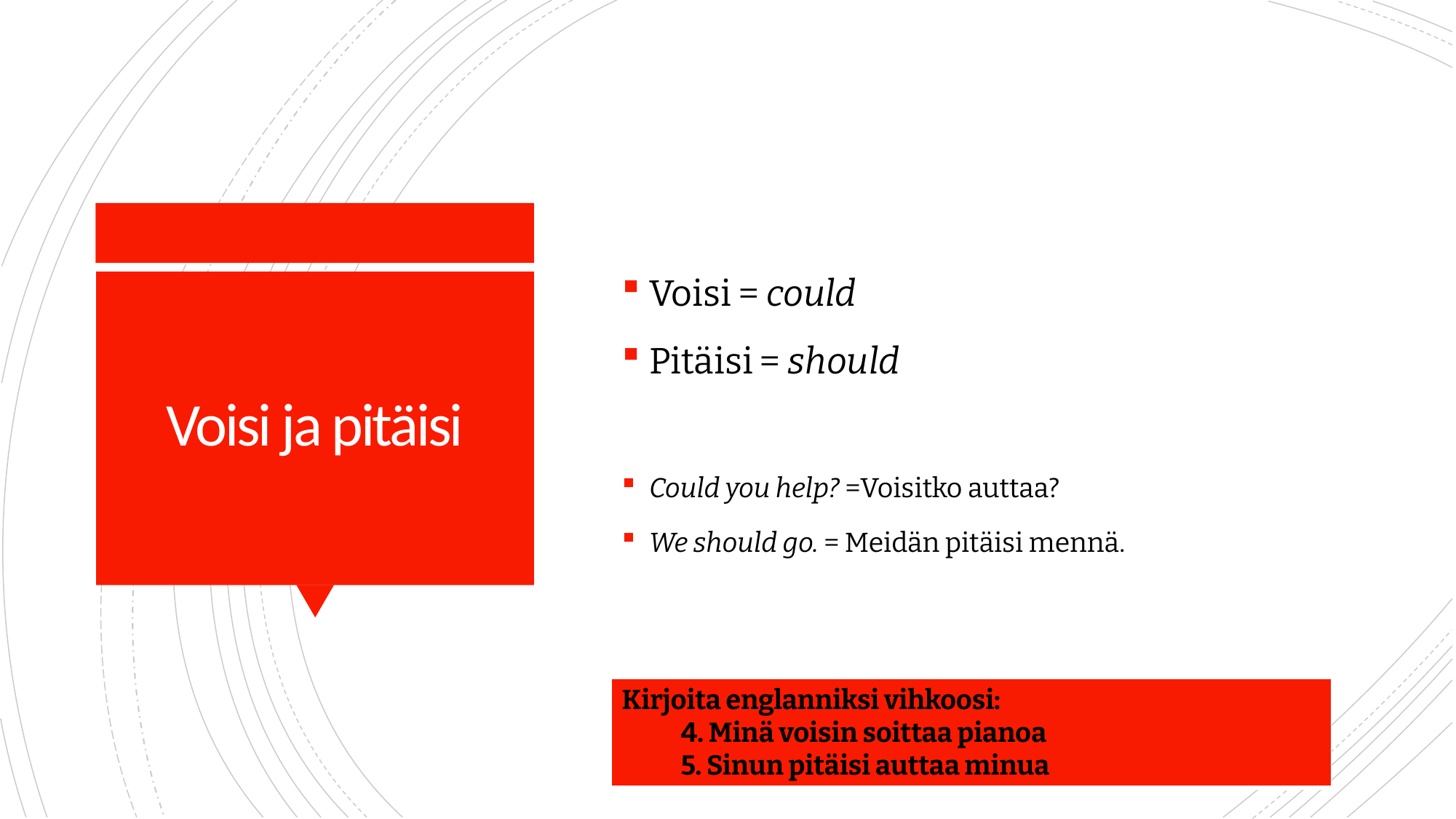

Voisi = could
Pitäisi = should

Could you help? =Voisitko auttaa?
We should go. = Meidän pitäisi mennä.
# Voisi ja pitäisi
| Kirjoita englanniksi vihkoosi: 4. Minä voisin soittaa pianoa 5. Sinun pitäisi auttaa minua |
| --- |